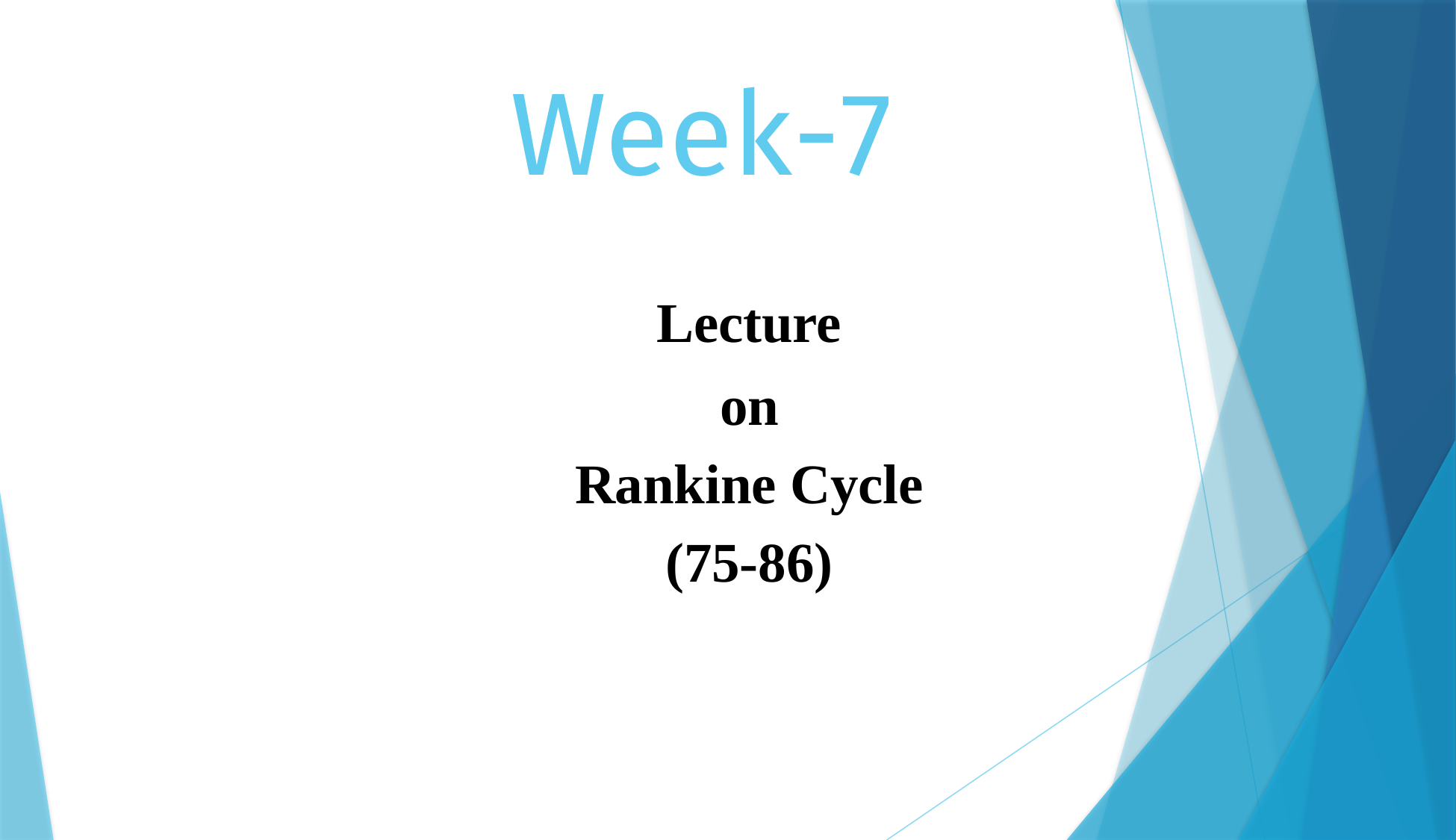

# Week-7
Lecture
on
Rankine Cycle
(75-86)